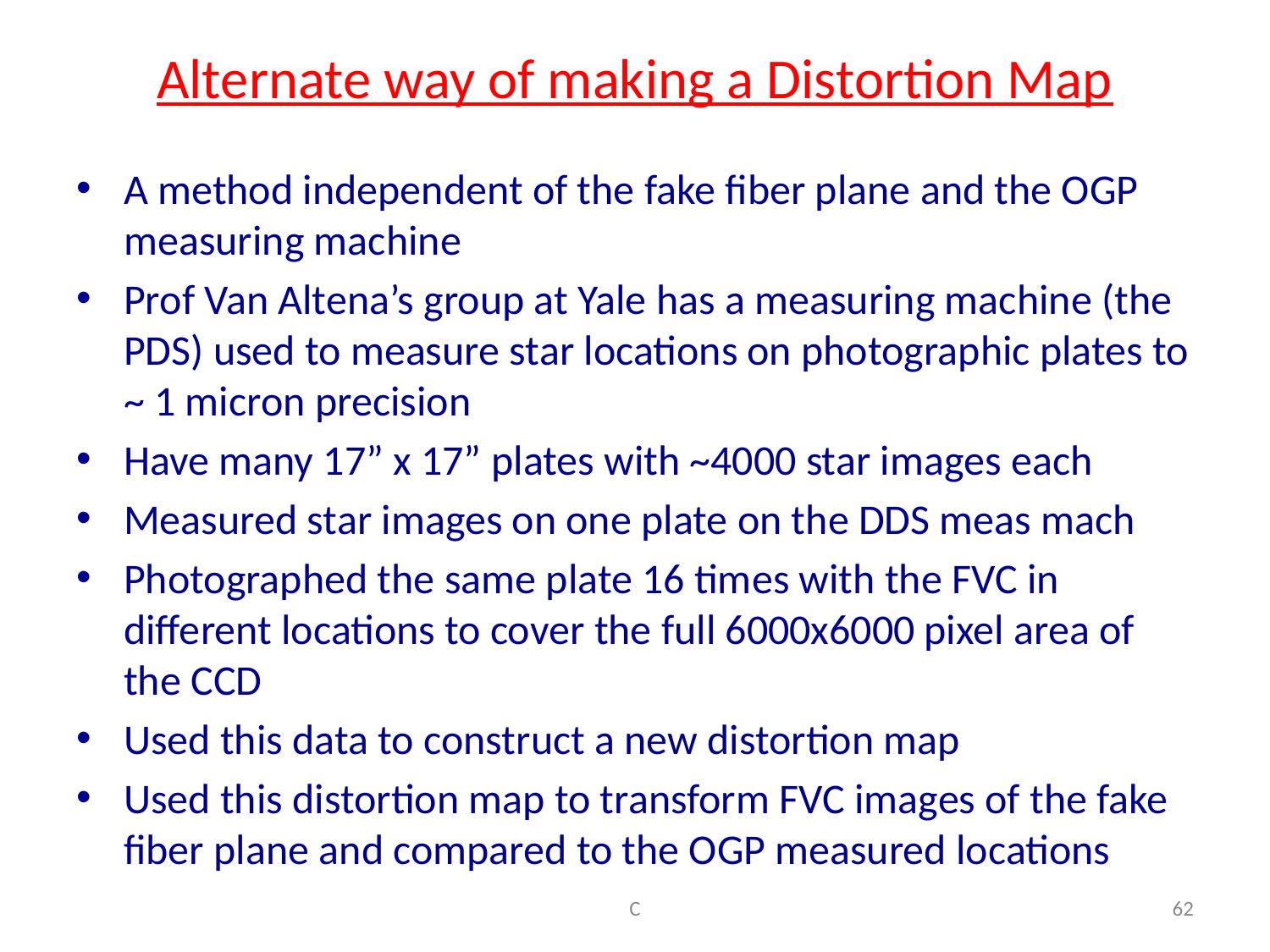

# Alternate way of making a Distortion Map
A method independent of the fake fiber plane and the OGP measuring machine
Prof Van Altena’s group at Yale has a measuring machine (the PDS) used to measure star locations on photographic plates to ~ 1 micron precision
Have many 17” x 17” plates with ~4000 star images each
Measured star images on one plate on the DDS meas mach
Photographed the same plate 16 times with the FVC in different locations to cover the full 6000x6000 pixel area of the CCD
Used this data to construct a new distortion map
Used this distortion map to transform FVC images of the fake fiber plane and compared to the OGP measured locations
C
62